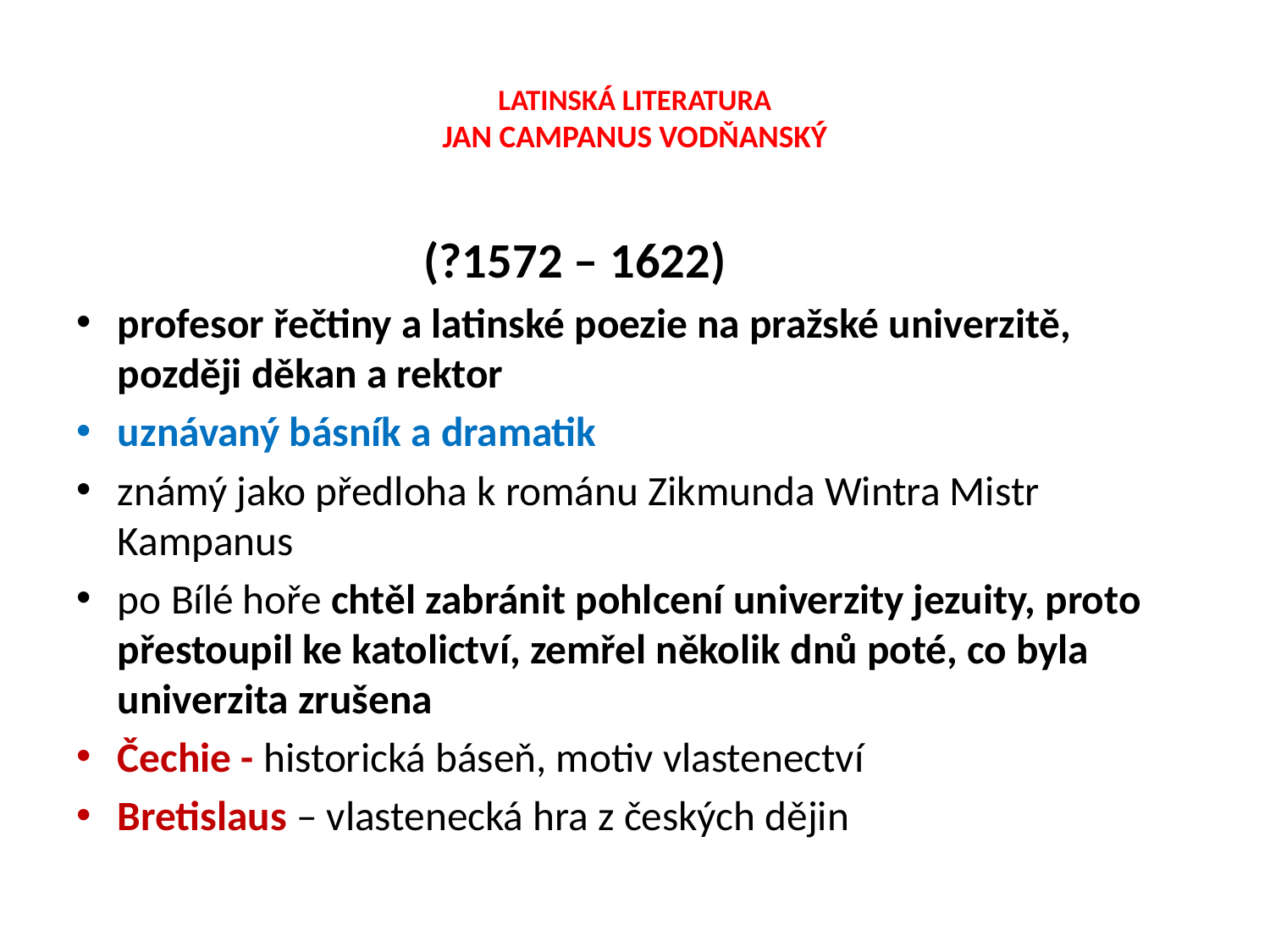

# LATINSKÁ LITERATURA JAN CAMPANUS VODŇANSKÝ
                               (?1572 – 1622)
profesor řečtiny a latinské poezie na pražské univerzitě, později děkan a rektor
uznávaný básník a dramatik
známý jako předloha k románu Zikmunda Wintra Mistr Kampanus
po Bílé hoře chtěl zabránit pohlcení univerzity jezuity, proto přestoupil ke katolictví, zemřel několik dnů poté, co byla univerzita zrušena
Čechie - historická báseň, motiv vlastenectví
Bretislaus – vlastenecká hra z českých dějin